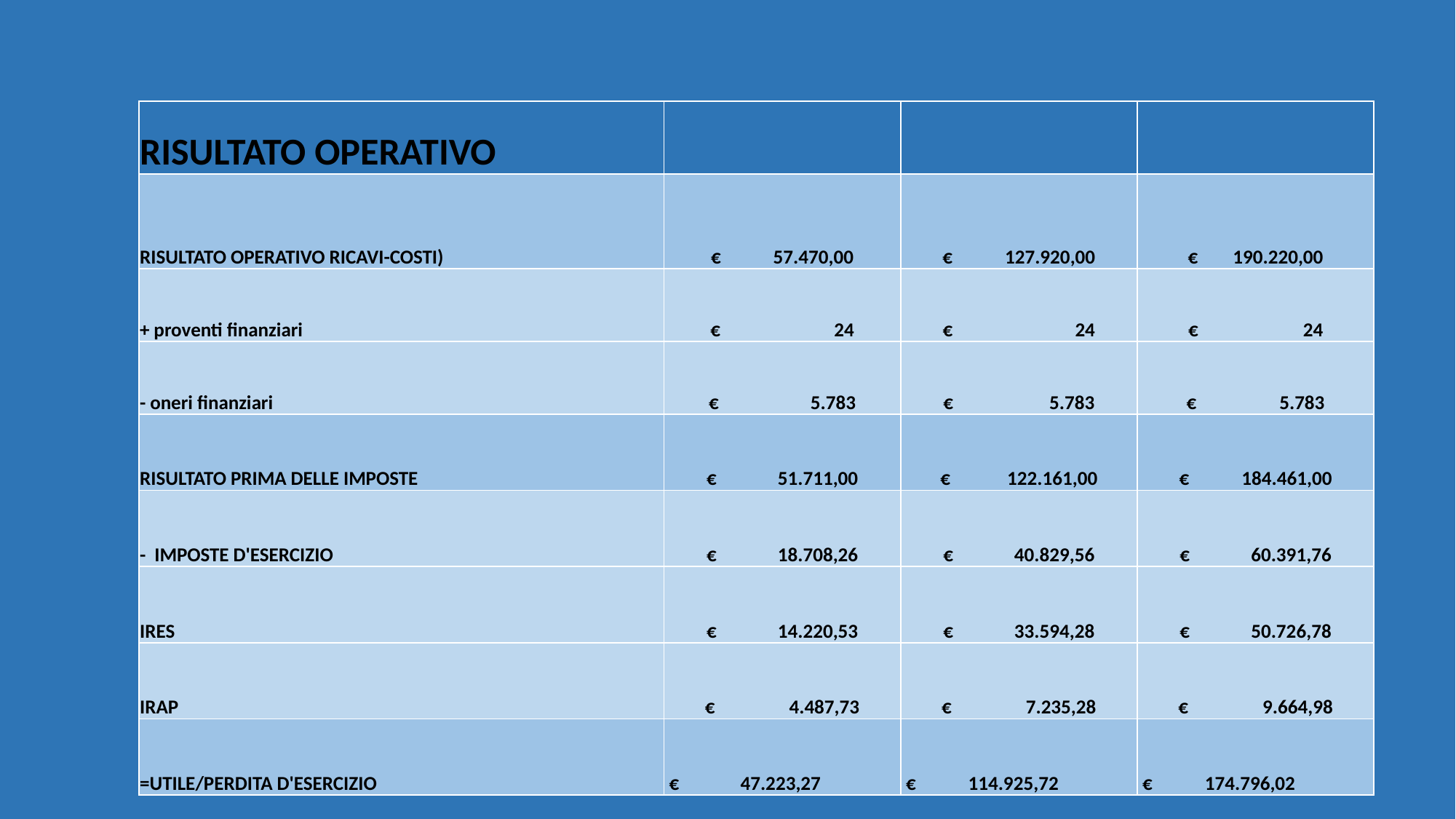

| RISULTATO OPERATIVO |  |  |  |
| --- | --- | --- | --- |
| RISULTATO OPERATIVO RICAVI-COSTI) | € 57.470,00 | € 127.920,00 | € 190.220,00 |
| + proventi finanziari | € 24 | € 24 | € 24 |
| - oneri finanziari | € 5.783 | € 5.783 | € 5.783 |
| RISULTATO PRIMA DELLE IMPOSTE | € 51.711,00 | € 122.161,00 | € 184.461,00 |
| - IMPOSTE D'ESERCIZIO | € 18.708,26 | € 40.829,56 | € 60.391,76 |
| IRES | € 14.220,53 | € 33.594,28 | € 50.726,78 |
| IRAP | € 4.487,73 | € 7.235,28 | € 9.664,98 |
| =UTILE/PERDITA D'ESERCIZIO | € 47.223,27 | € 114.925,72 | € 174.796,02 |